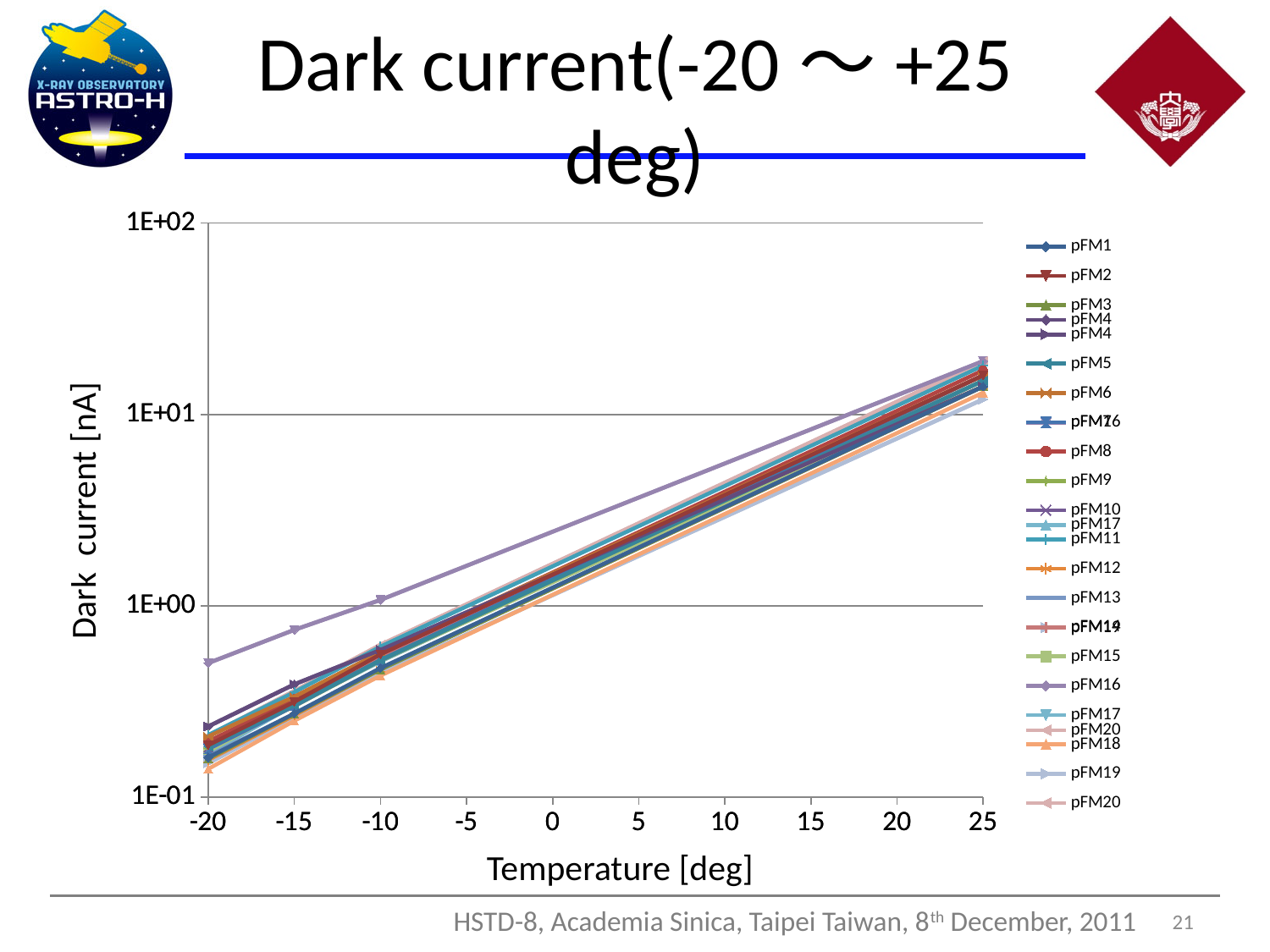

# Dark current(-20～+25 deg)

### Chart

| Category | pFM4 | pFM16 | pFM17 | pFM19 | pFM20 |
|---|---|---|---|---|---|

### Chart

| Category | pFM1 | pFM2 | pFM3 | pFM4 | pFM5 | pFM6 | pFM7 | pFM8 | pFM9 | pFM10 | pFM11 | pFM12 | pFM13 | pFM14 | pFM15 | pFM16 | pFM17 | pFM18 | pFM19 | pFM20 |
|---|---|---|---|---|---|---|---|---|---|---|---|---|---|---|---|---|---|---|---|---|
Dark  current [nA]
Temperature [deg]
 21